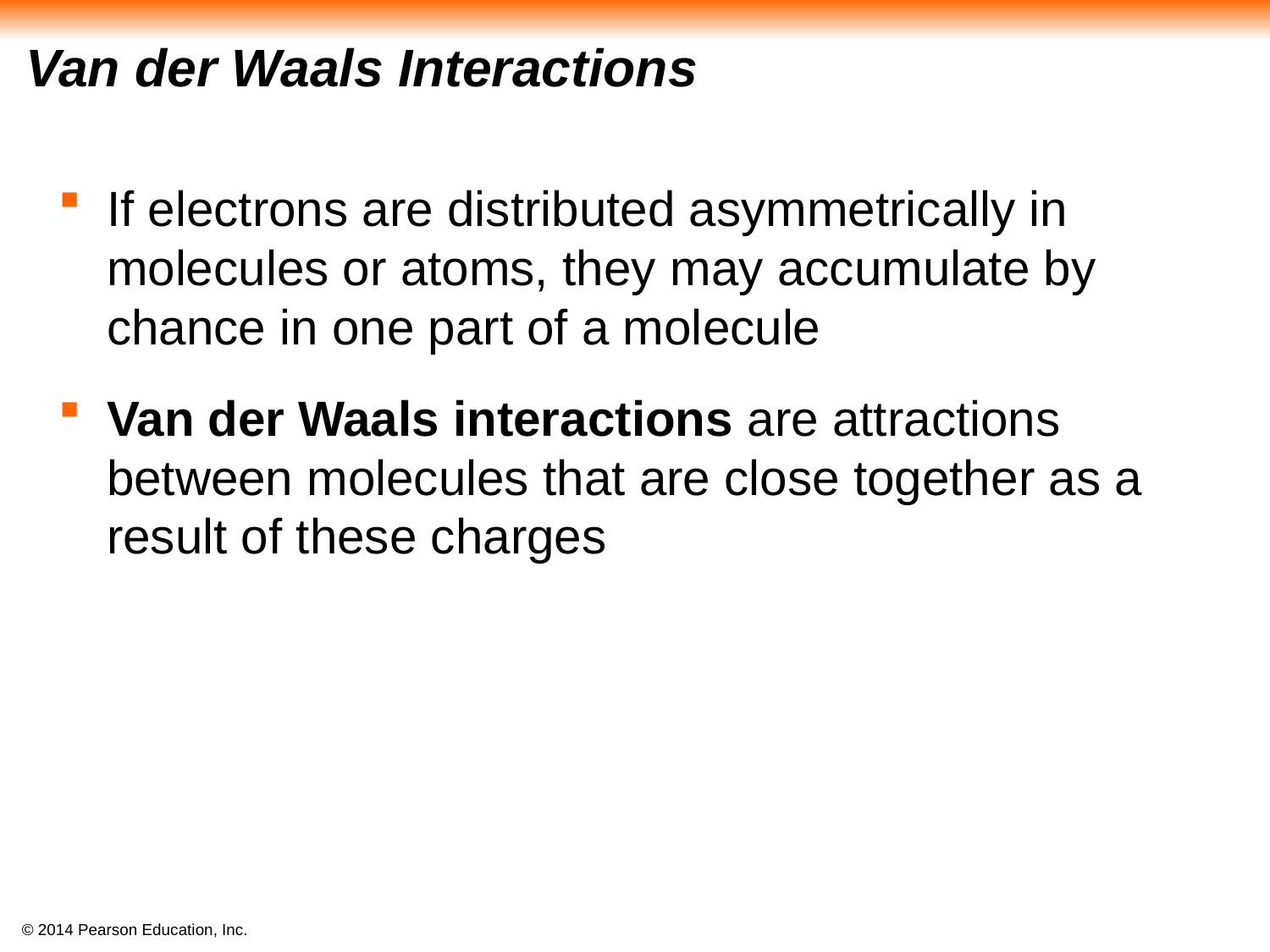

# Van der Waals Interactions
If electrons are distributed asymmetrically in molecules or atoms, they may accumulate by chance in one part of a molecule
Van der Waals interactions are attractions between molecules that are close together as a result of these charges